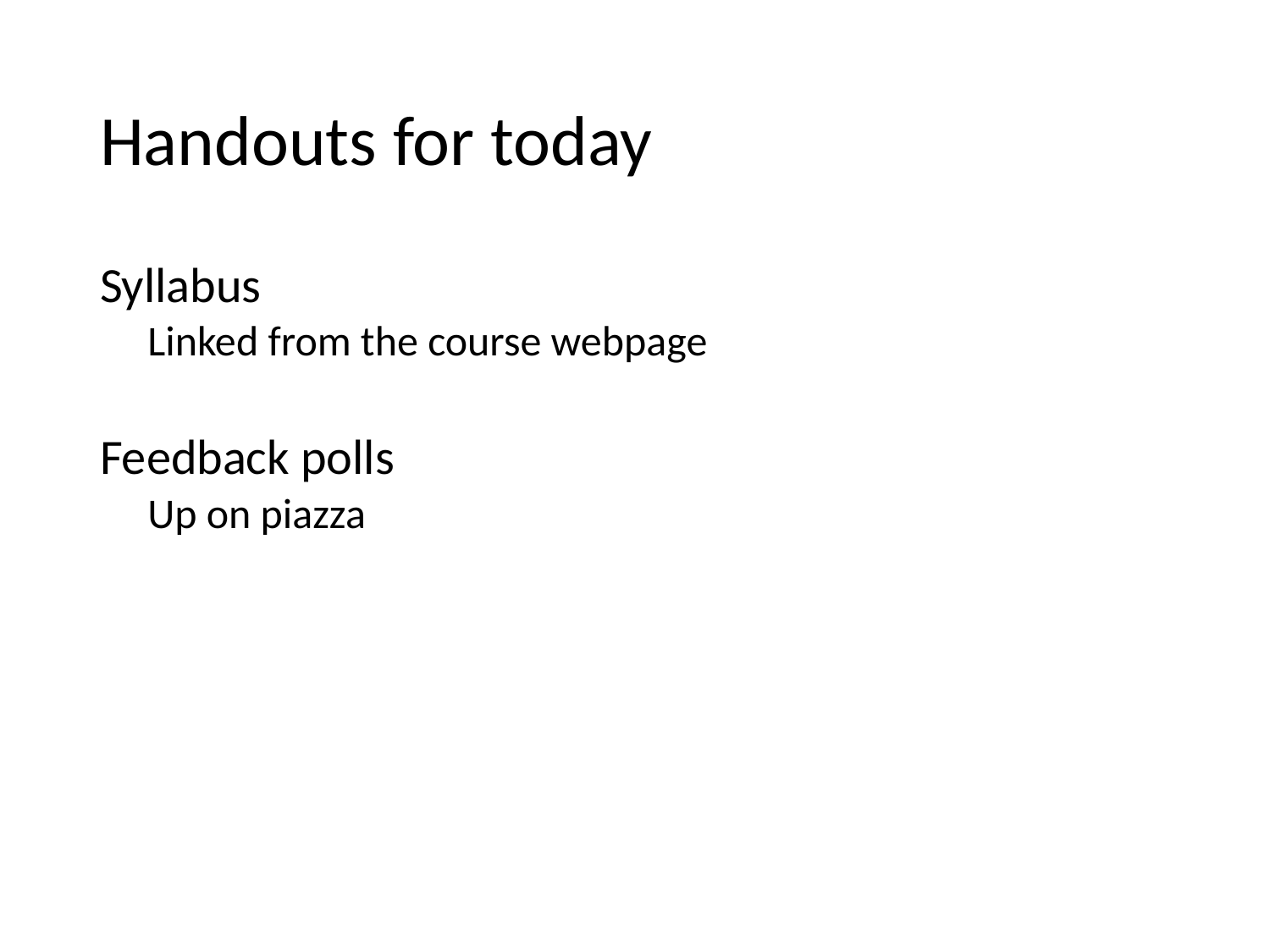

# Handouts for today
Syllabus
Linked from the course webpage

Feedback polls
Up on piazza